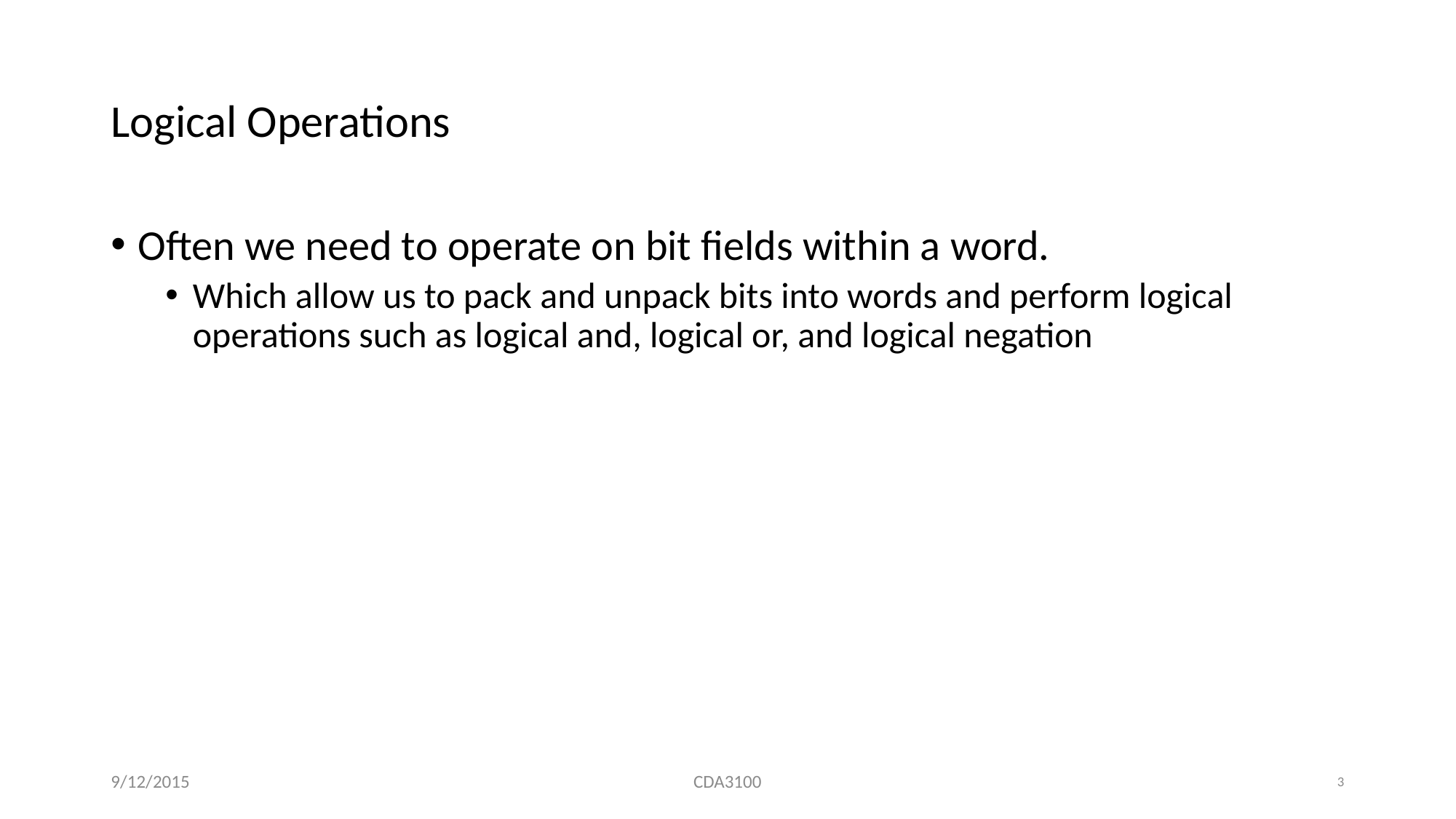

# Logical Operations
Often we need to operate on bit fields within a word.
Which allow us to pack and unpack bits into words and perform logical operations such as logical and, logical or, and logical negation

9/12/2015
CDA3100
3